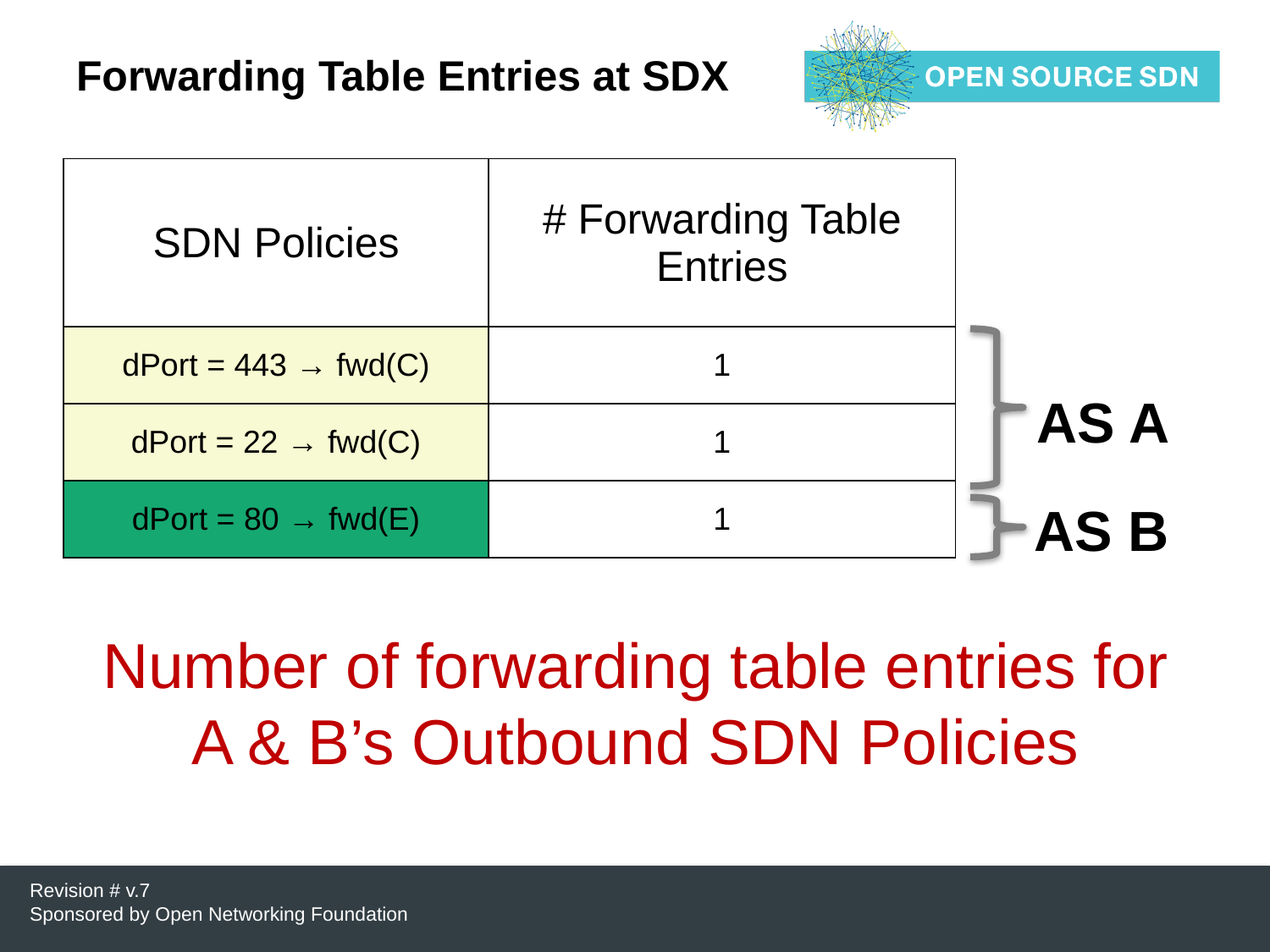

# Forwarding Table Entries at SDX
| SDN Policies | # Forwarding Table Entries |
| --- | --- |
| dPort = 443 → fwd(C) | 1 |
| dPort = 22 → fwd(C) | 1 |
| dPort = 80 → fwd(E) | 1 |

AS A
AS B

Number of forwarding table entries for
A & B’s Outbound SDN Policies
Revision # v.7
Sponsored by Open Networking Foundation